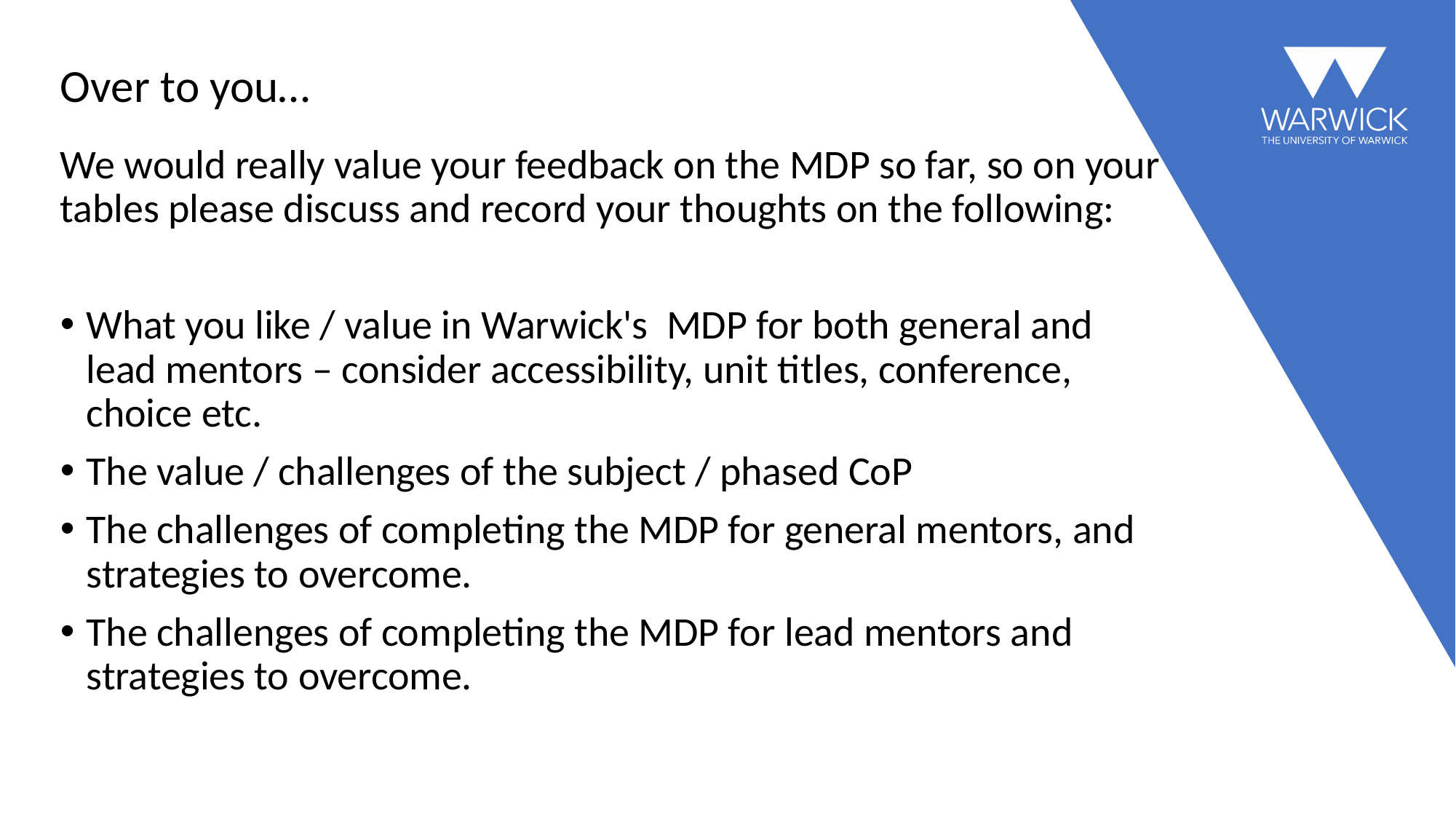

# Over to you…
We would really value your feedback on the MDP so far, so on your tables please discuss and record your thoughts on the following:

What you like / value in Warwick's  MDP for both general and lead mentors – consider accessibility, unit titles, conference, choice etc.
The value / challenges of the subject / phased CoP
The challenges of completing the MDP for general mentors, and strategies to overcome.
The challenges of completing the MDP for lead mentors and strategies to overcome.